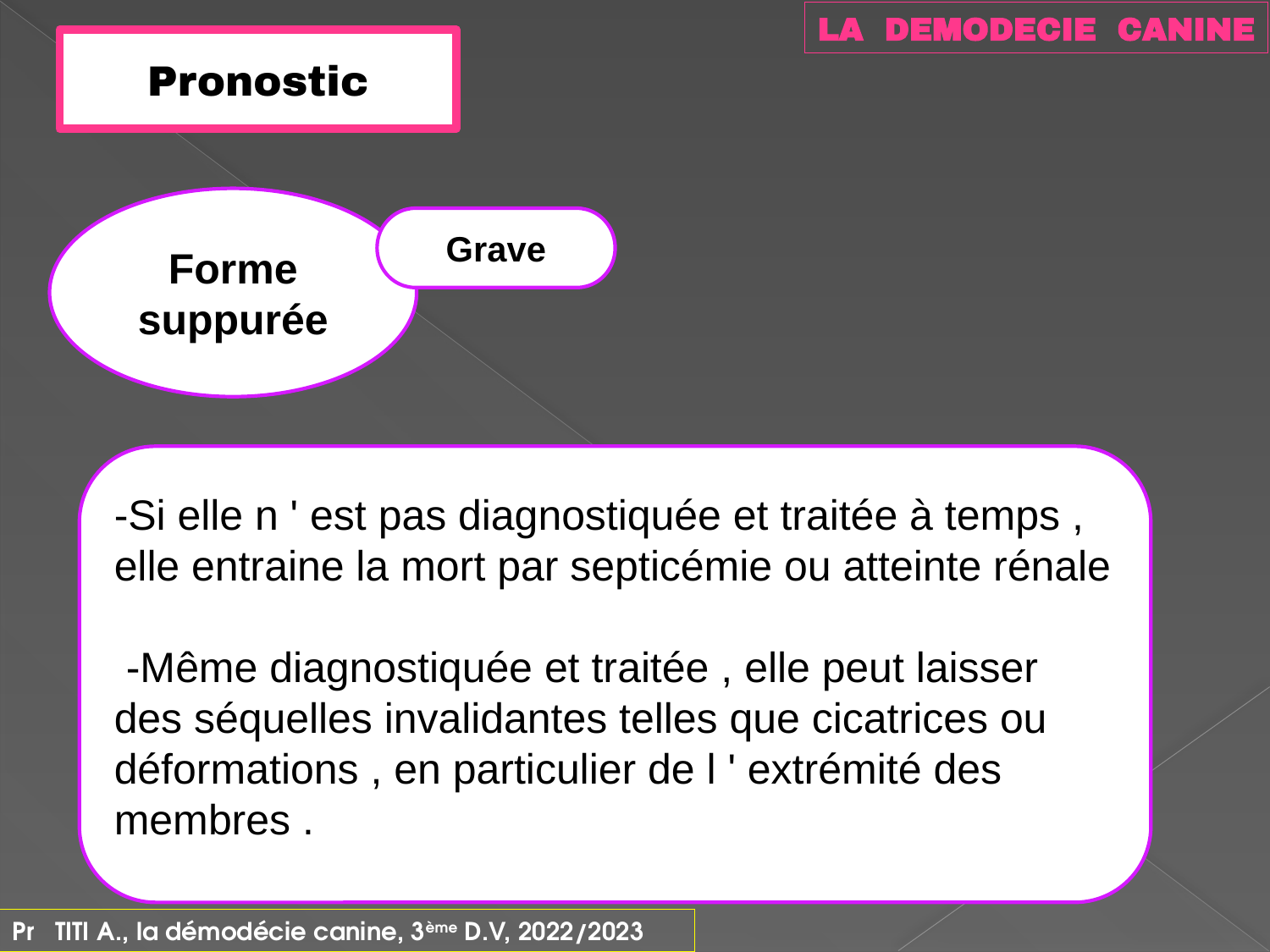

LA  DEMODECIE  CANINE
Pronostic
Forme
suppurée
Grave

-Si elle n ' est pas diagnostiquée et traitée à temps , elle entraine la mort par septicémie ou atteinte rénale

 -Même diagnostiquée et traitée , elle peut laisser des séquelles invalidantes telles que cicatrices ou déformations , en particulier de l ' extrémité des membres .

Pr   TITI A., la démodécie canine, 3ème D.V, 2022/2023